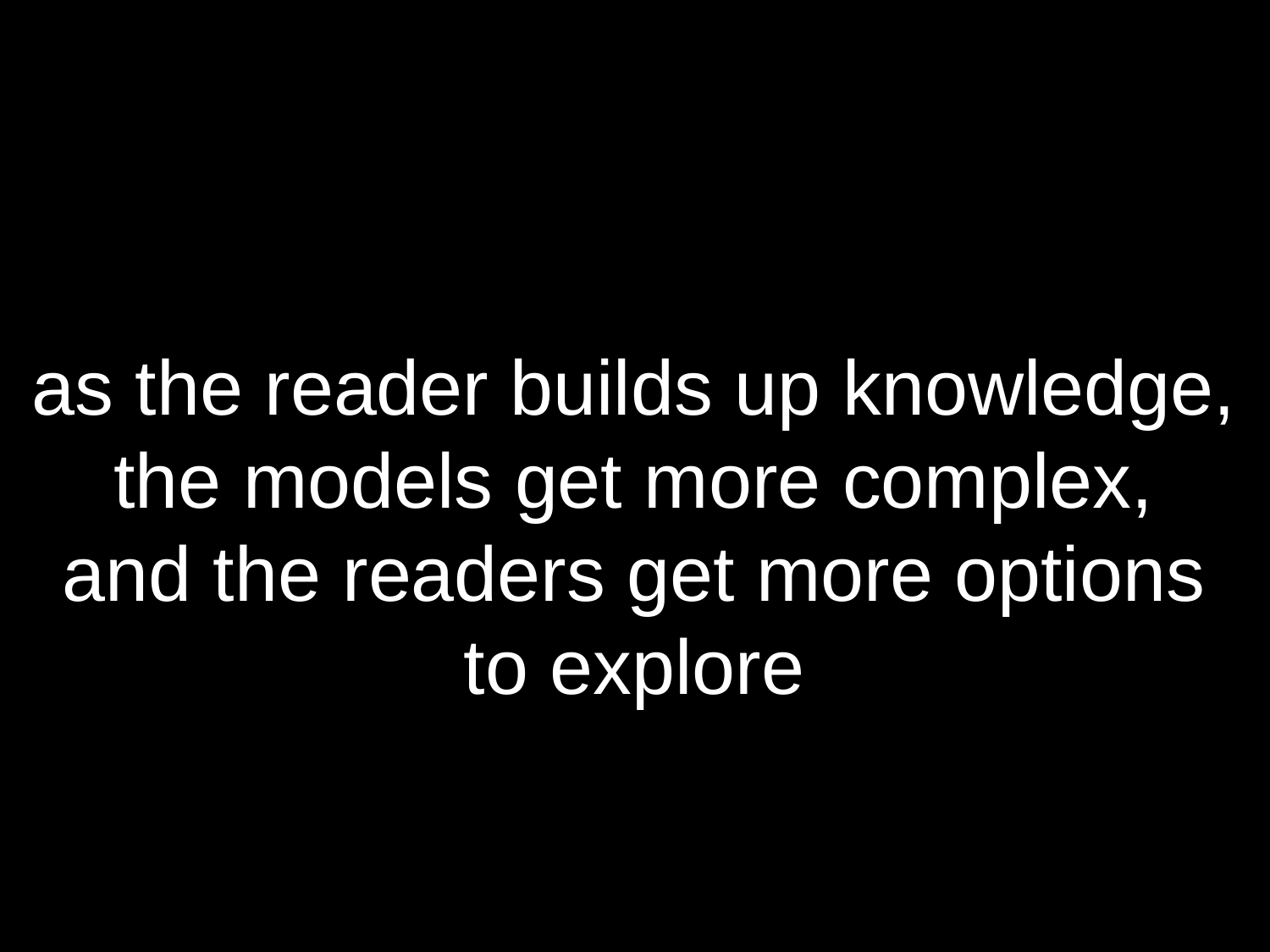

as the reader builds up knowledge,
the models get more complex,
and the readers get more options
to explore